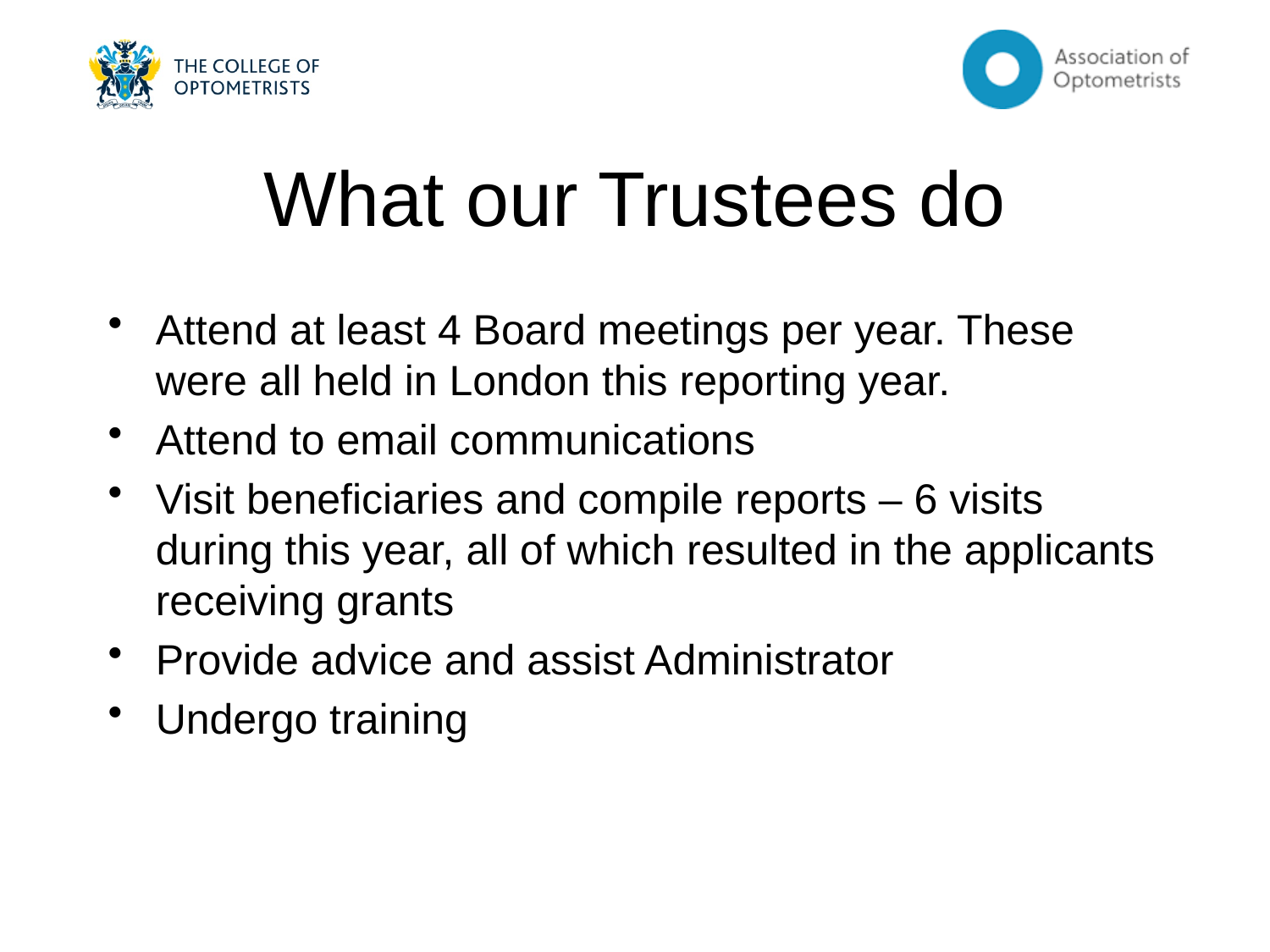

# What our Trustees do
Attend at least 4 Board meetings per year. These were all held in London this reporting year.
Attend to email communications
Visit beneficiaries and compile reports – 6 visits during this year, all of which resulted in the applicants receiving grants
Provide advice and assist Administrator
Undergo training